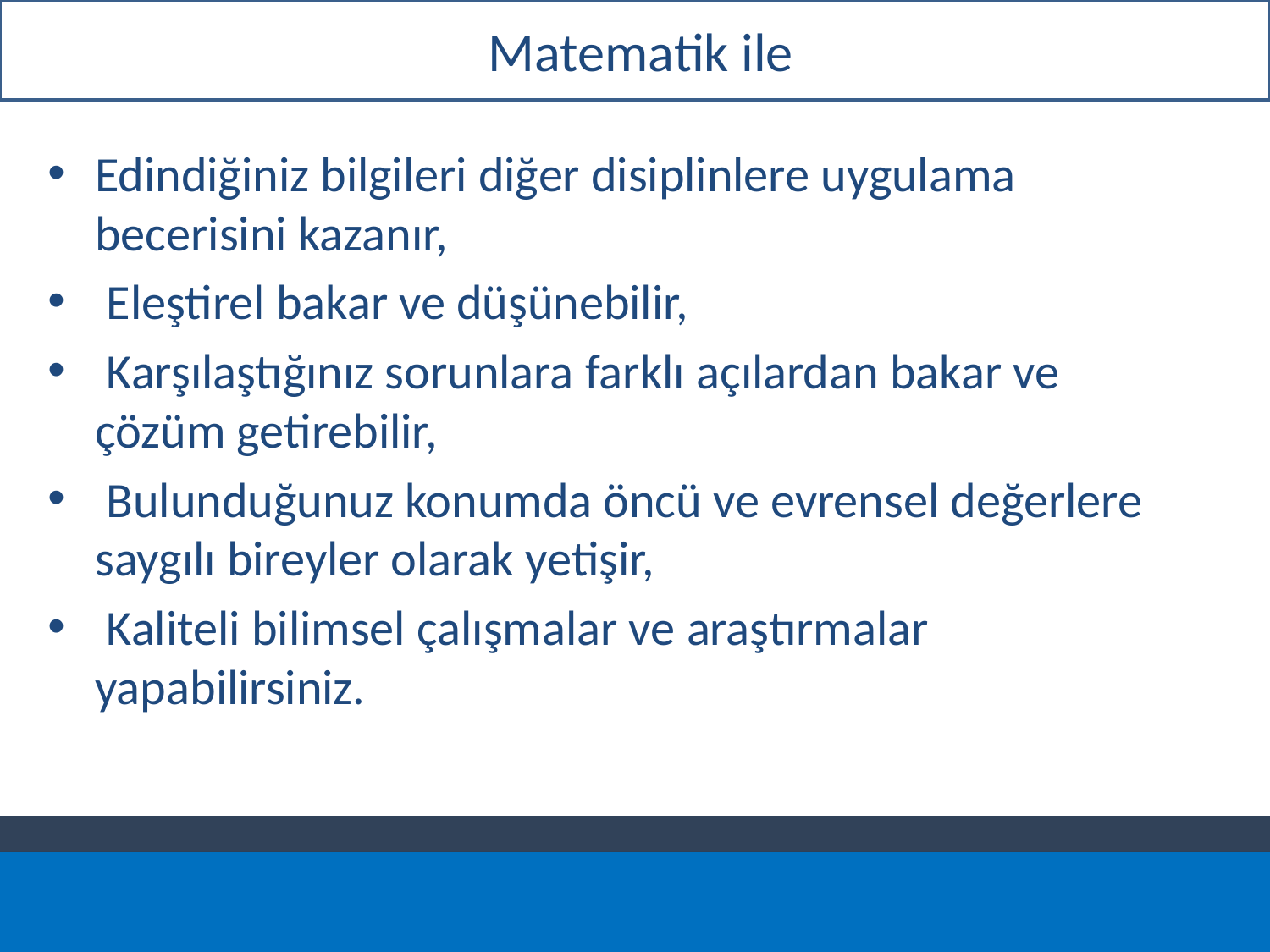

# Matematik ile
Edindiğiniz bilgileri diğer disiplinlere uygulama becerisini kazanır,
 Eleştirel bakar ve düşünebilir,
 Karşılaştığınız sorunlara farklı açılardan bakar ve çözüm getirebilir,
 Bulunduğunuz konumda öncü ve evrensel değerlere saygılı bireyler olarak yetişir,
 Kaliteli bilimsel çalışmalar ve araştırmalar yapabilirsiniz.